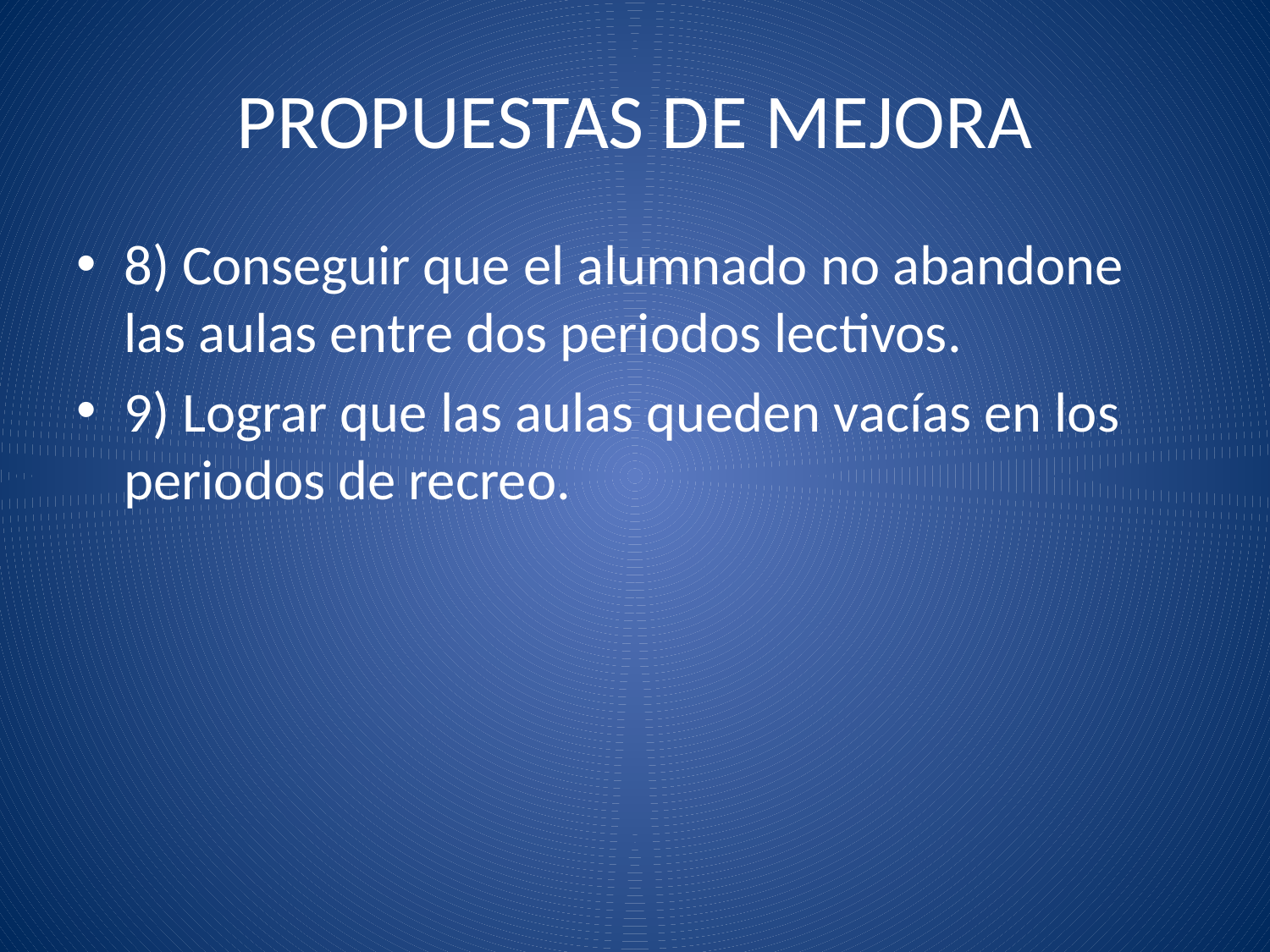

# PROPUESTAS DE MEJORA
8) Conseguir que el alumnado no abandone las aulas entre dos periodos lectivos.
9) Lograr que las aulas queden vacías en los periodos de recreo.